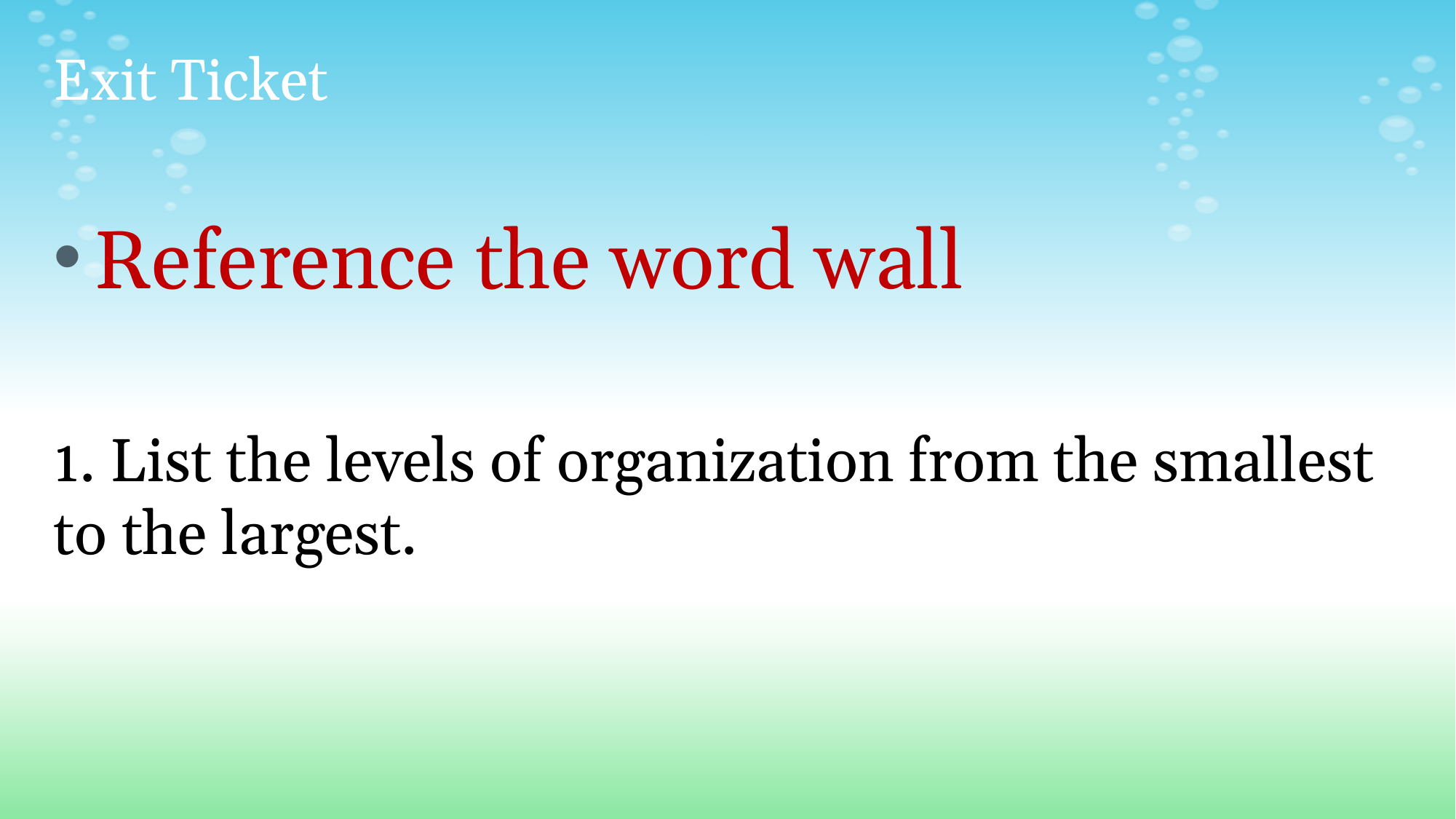

# Exit Ticket
Reference the word wall

1. List the levels of organization from the smallest to the largest.